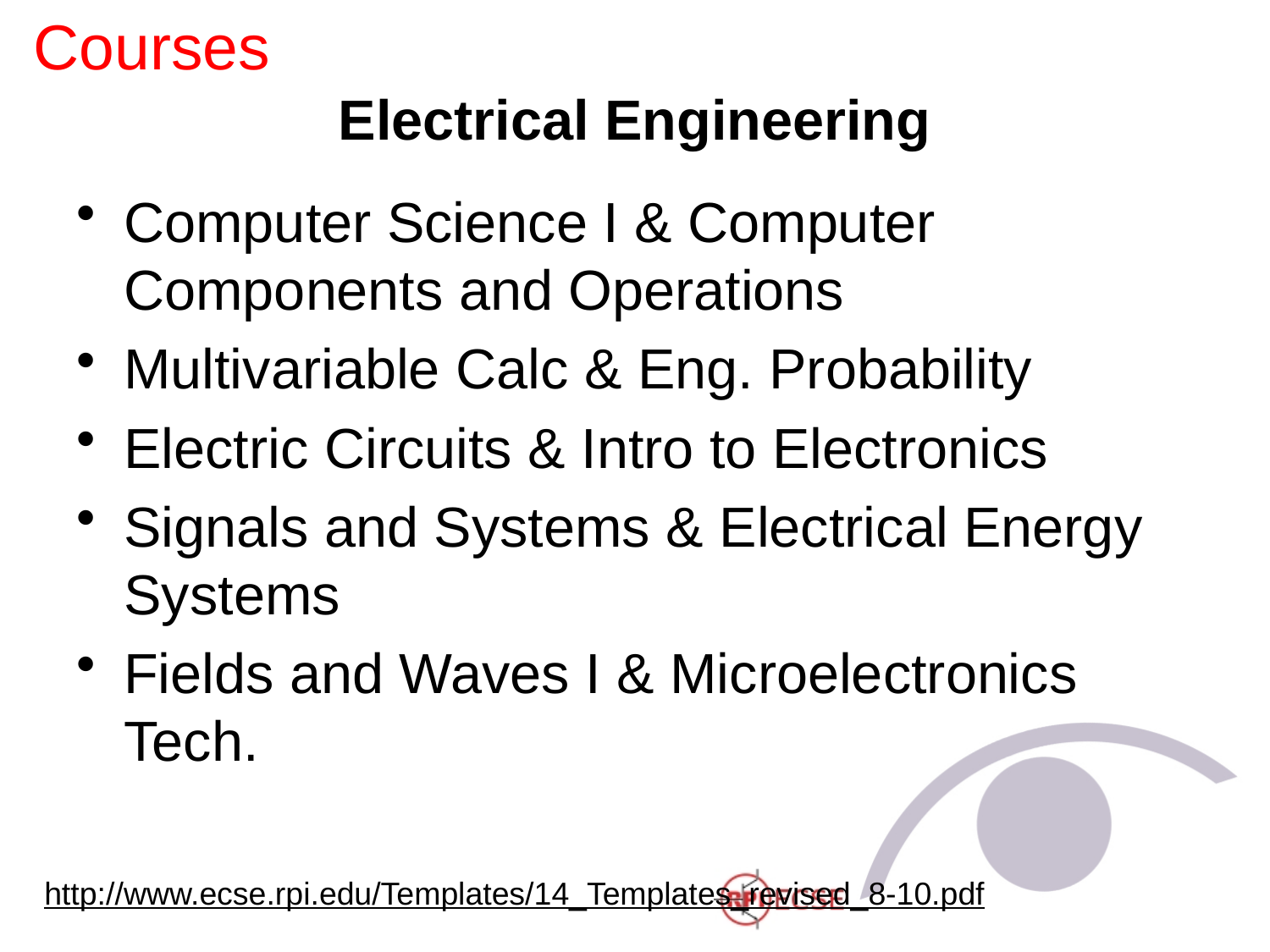

Courses
# Electrical Engineering
Computer Science I & Computer Components and Operations
Multivariable Calc & Eng. Probability
Electric Circuits & Intro to Electronics
Signals and Systems & Electrical Energy Systems
Fields and Waves I & Microelectronics Tech.
http://www.ecse.rpi.edu/Templates/14_Templates_revised_8-10.pdf